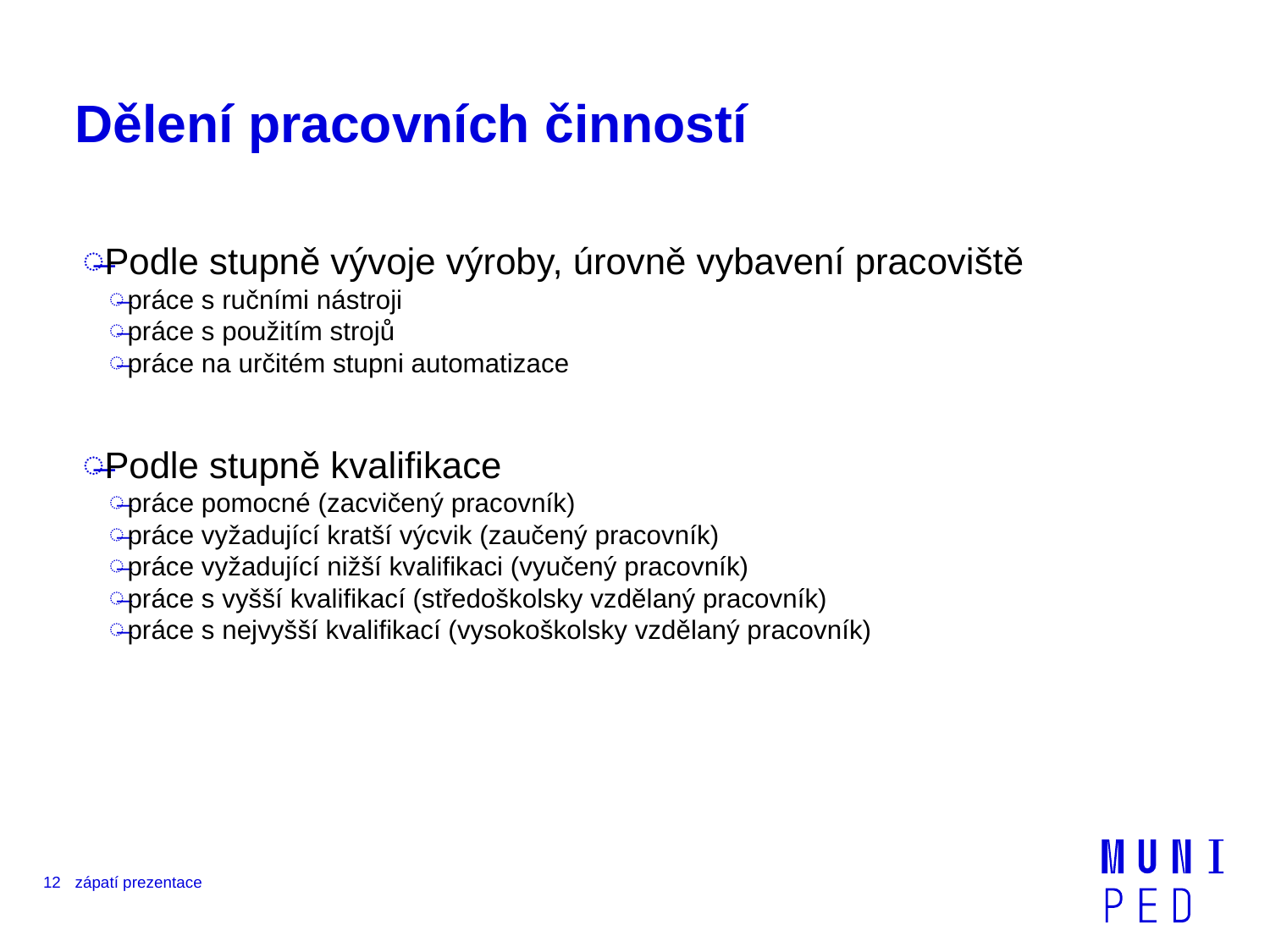

# Dělení pracovních činností
Podle stupně vývoje výroby, úrovně vybavení pracoviště
práce s ručními nástroji
práce s použitím strojů
práce na určitém stupni automatizace

Podle stupně kvalifikace
práce pomocné (zacvičený pracovník)
práce vyžadující kratší výcvik (zaučený pracovník)
práce vyžadující nižší kvalifikaci (vyučený pracovník)
práce s vyšší kvalifikací (středoškolsky vzdělaný pracovník)
práce s nejvyšší kvalifikací (vysokoškolsky vzdělaný pracovník)
12
zápatí prezentace